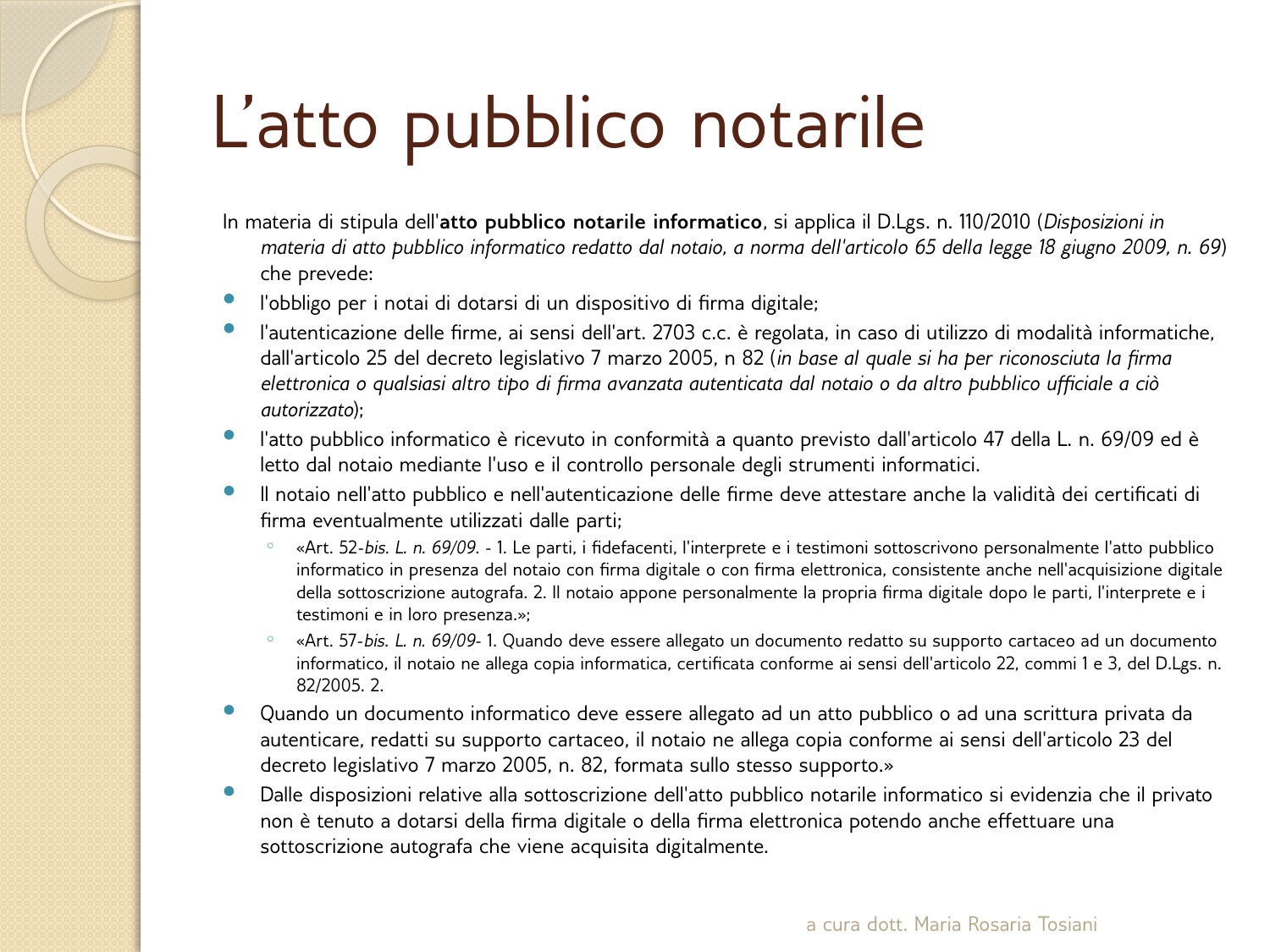

# L’atto pubblico notarile
In materia di stipula dell'atto pubblico notarile informatico, si applica il D.Lgs. n. 110/2010 (Disposizioni in materia di atto pubblico informatico redatto dal notaio, a norma dell'articolo 65 della legge 18 giugno 2009, n. 69) che prevede:
l'obbligo per i notai di dotarsi di un dispositivo di firma digitale;
l'autenticazione delle firme, ai sensi dell'art. 2703 c.c. è regolata, in caso di utilizzo di modalità informatiche, dall'articolo 25 del decreto legislativo 7 marzo 2005, n 82 (in base al quale si ha per riconosciuta la firma elettronica o qualsiasi altro tipo di firma avanzata autenticata dal notaio o da altro pubblico ufficiale a ciò autorizzato);
l'atto pubblico informatico è ricevuto in conformità a quanto previsto dall'articolo 47 della L. n. 69/09 ed è letto dal notaio mediante l'uso e il controllo personale degli strumenti informatici.
Il notaio nell'atto pubblico e nell'autenticazione delle firme deve attestare anche la validità dei certificati di firma eventualmente utilizzati dalle parti;
«Art. 52-bis. L. n. 69/09. - 1. Le parti, i fidefacenti, l'interprete e i testimoni sottoscrivono personalmente l'atto pubblico informatico in presenza del notaio con firma digitale o con firma elettronica, consistente anche nell'acquisizione digitale della sottoscrizione autografa. 2. Il notaio appone personalmente la propria firma digitale dopo le parti, l'interprete e i testimoni e in loro presenza.»;
«Art. 57-bis. L. n. 69/09- 1. Quando deve essere allegato un documento redatto su supporto cartaceo ad un documento informatico, il notaio ne allega copia informatica, certificata conforme ai sensi dell'articolo 22, commi 1 e 3, del D.Lgs. n. 82/2005. 2.
Quando un documento informatico deve essere allegato ad un atto pubblico o ad una scrittura privata da autenticare, redatti su supporto cartaceo, il notaio ne allega copia conforme ai sensi dell'articolo 23 del decreto legislativo 7 marzo 2005, n. 82, formata sullo stesso supporto.»
Dalle disposizioni relative alla sottoscrizione dell'atto pubblico notarile informatico si evidenzia che il privato non è tenuto a dotarsi della firma digitale o della firma elettronica potendo anche effettuare una sottoscrizione autografa che viene acquisita digitalmente.

a cura dott. Maria Rosaria Tosiani